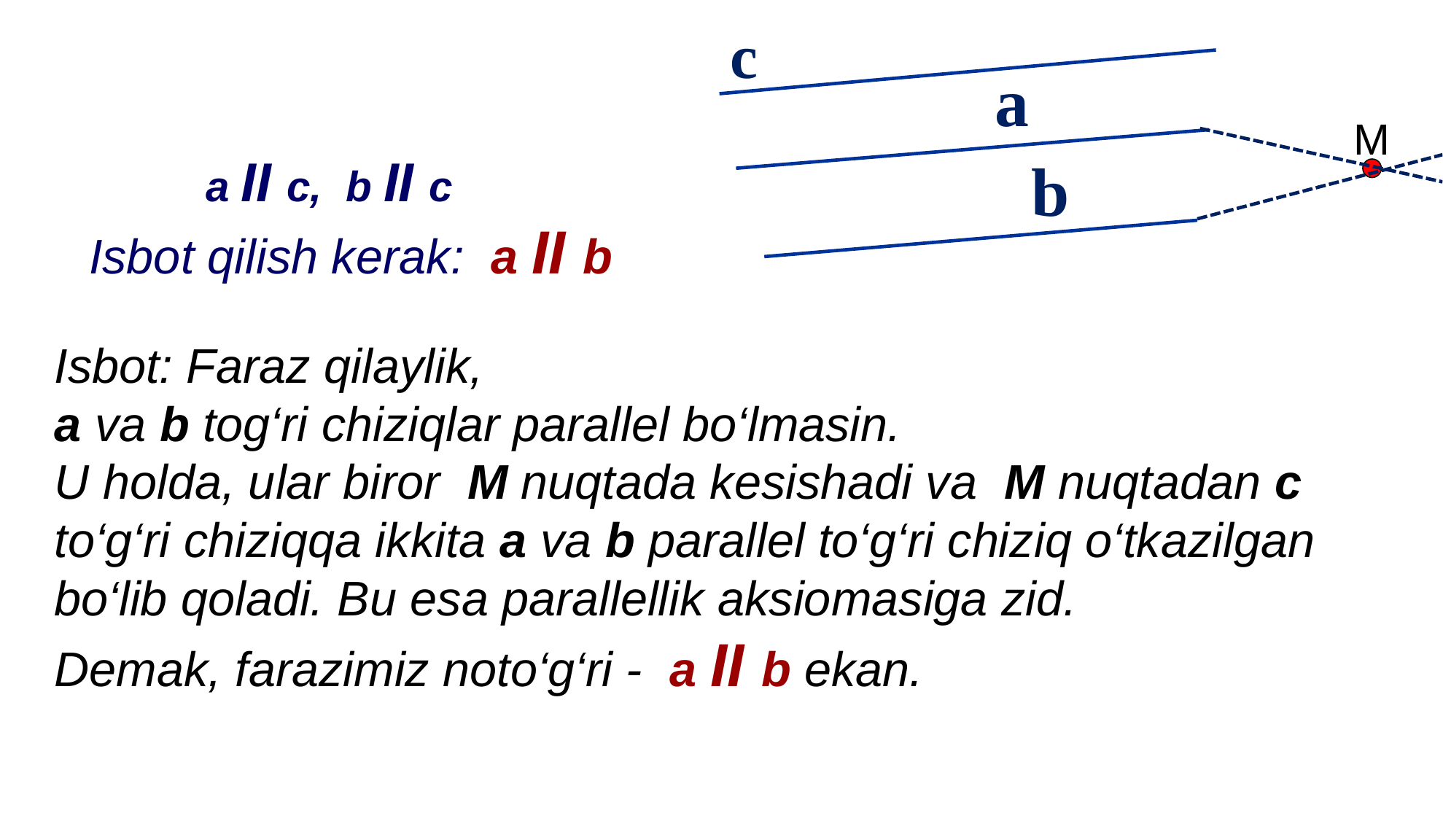

с

a
M

          a II с,  b II с
Isbot qilish kerak:  a II b
b

Isbot: Faraz qilaylik,
a va b tog‘ri chiziqlar parallel bo‘lmasin.
U holda, ular biror  M nuqtada kesishadi va  M nuqtadan c to‘g‘ri chiziqqa ikkita a va b parallel to‘g‘ri chiziq o‘tkazilgan bo‘lib qoladi. Bu esa parallellik aksiomasiga zid.
Demak, farazimiz noto‘g‘ri -  a II b ekan.